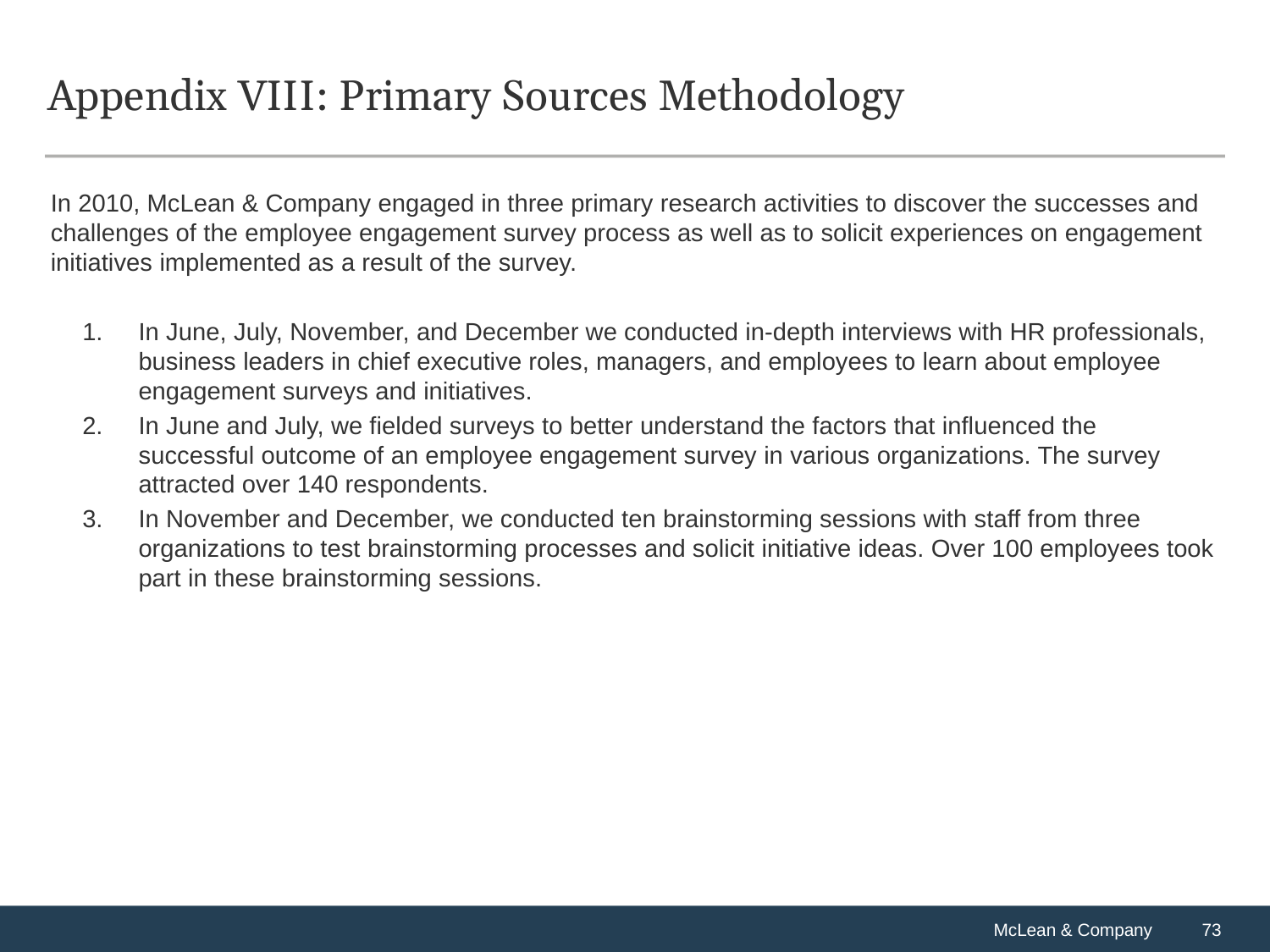

# Appendix VIII: Primary Sources Methodology
In 2010, McLean & Company engaged in three primary research activities to discover the successes and challenges of the employee engagement survey process as well as to solicit experiences on engagement initiatives implemented as a result of the survey.

In June, July, November, and December we conducted in-depth interviews with HR professionals, business leaders in chief executive roles, managers, and employees to learn about employee engagement surveys and initiatives.
In June and July, we fielded surveys to better understand the factors that influenced the successful outcome of an employee engagement survey in various organizations. The survey attracted over 140 respondents.
In November and December, we conducted ten brainstorming sessions with staff from three organizations to test brainstorming processes and solicit initiative ideas. Over 100 employees took part in these brainstorming sessions.